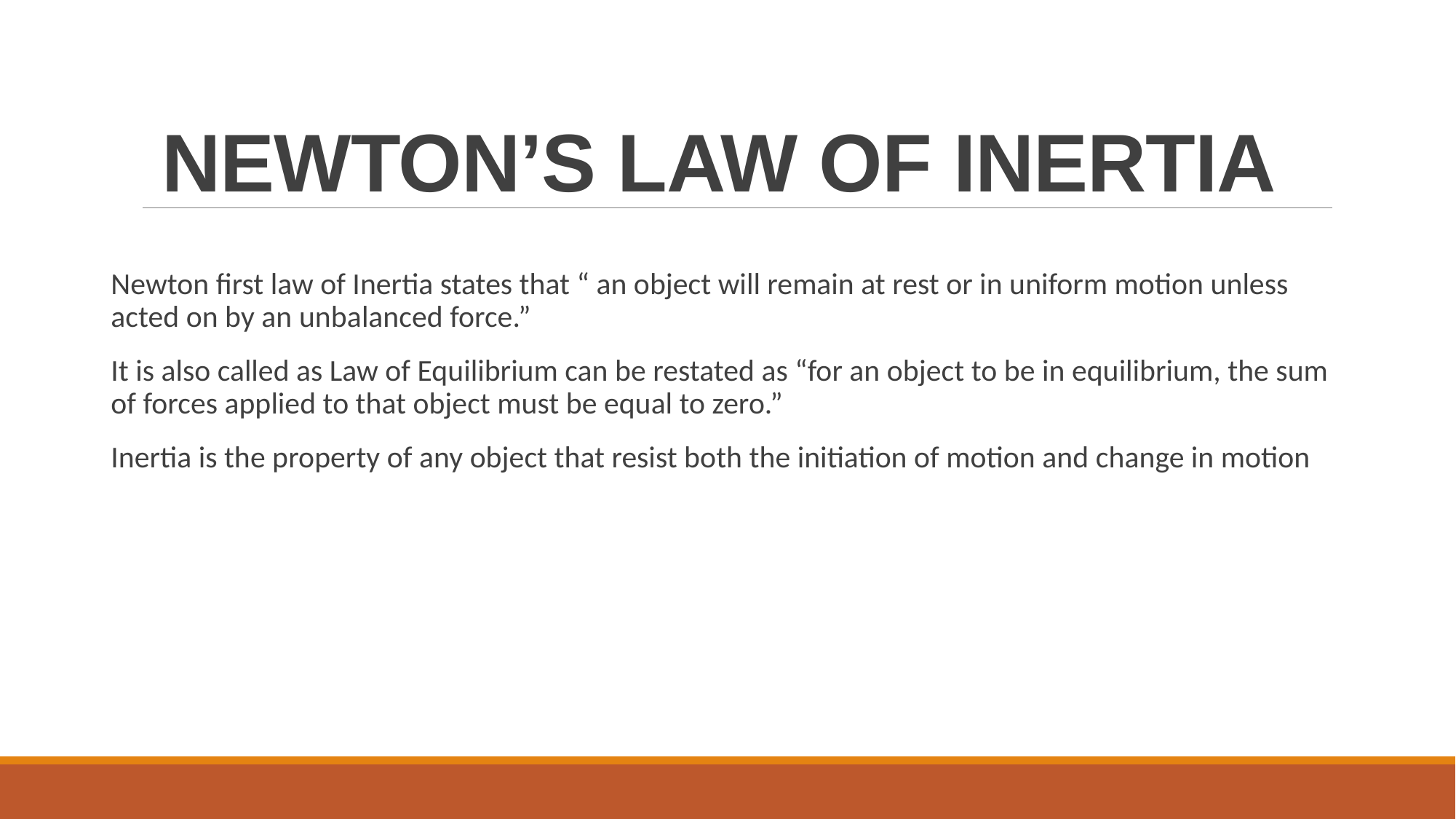

# NEWTON’S LAW OF INERTIA
Newton first law of Inertia states that “ an object will remain at rest or in uniform motion unless acted on by an unbalanced force.”
It is also called as Law of Equilibrium can be restated as “for an object to be in equilibrium, the sum of forces applied to that object must be equal to zero.”
Inertia is the property of any object that resist both the initiation of motion and change in motion